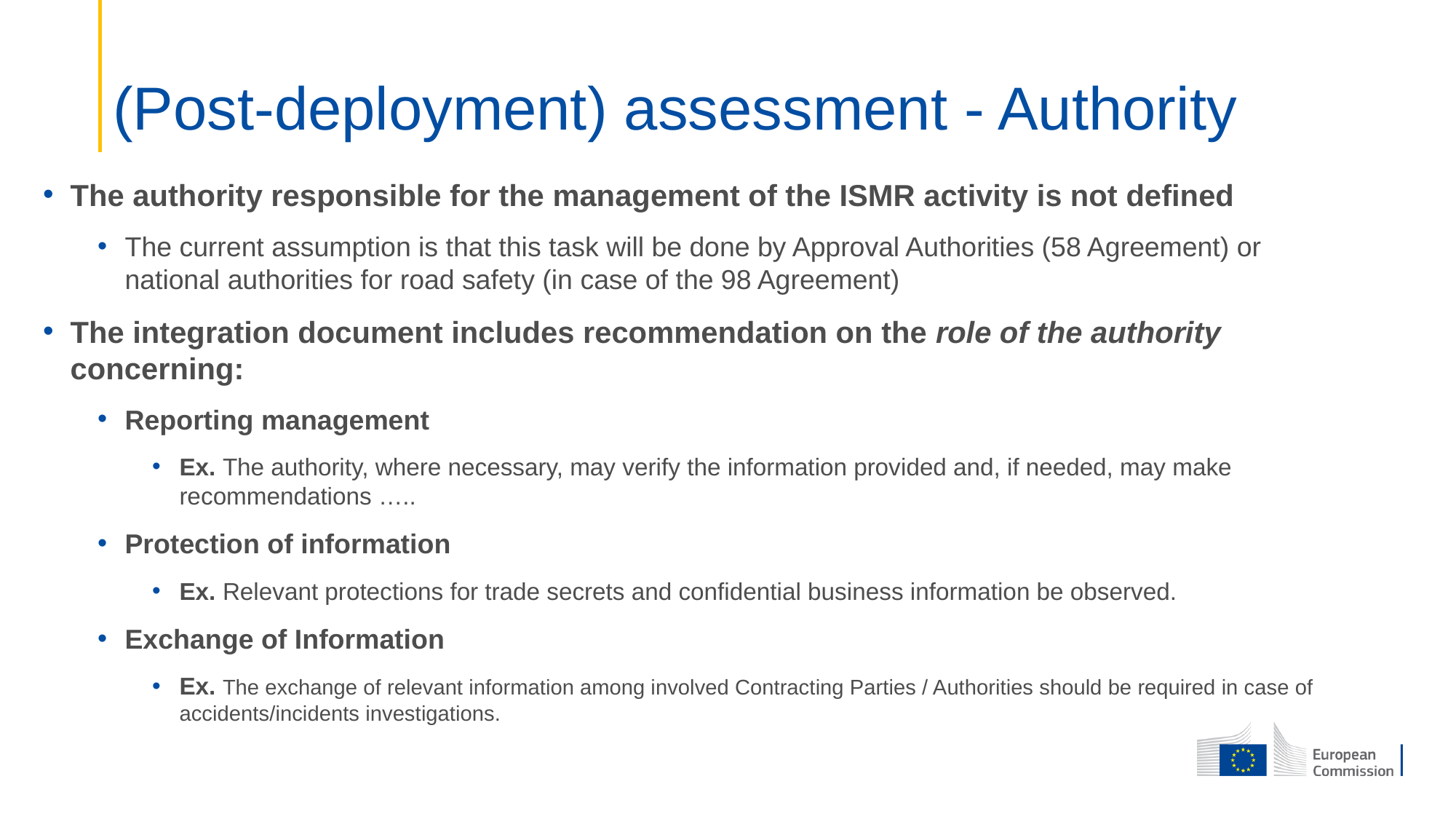

# (Post-deployment) assessment - Authority
The authority responsible for the management of the ISMR activity is not defined
The current assumption is that this task will be done by Approval Authorities (58 Agreement) or national authorities for road safety (in case of the 98 Agreement)
The integration document includes recommendation on the role of the authority concerning:
Reporting management
Ex. The authority, where necessary, may verify the information provided and, if needed, may make recommendations …..
Protection of information
Ex. Relevant protections for trade secrets and confidential business information be observed.
Exchange of Information
Ex. The exchange of relevant information among involved Contracting Parties / Authorities should be required in case of accidents/incidents investigations.